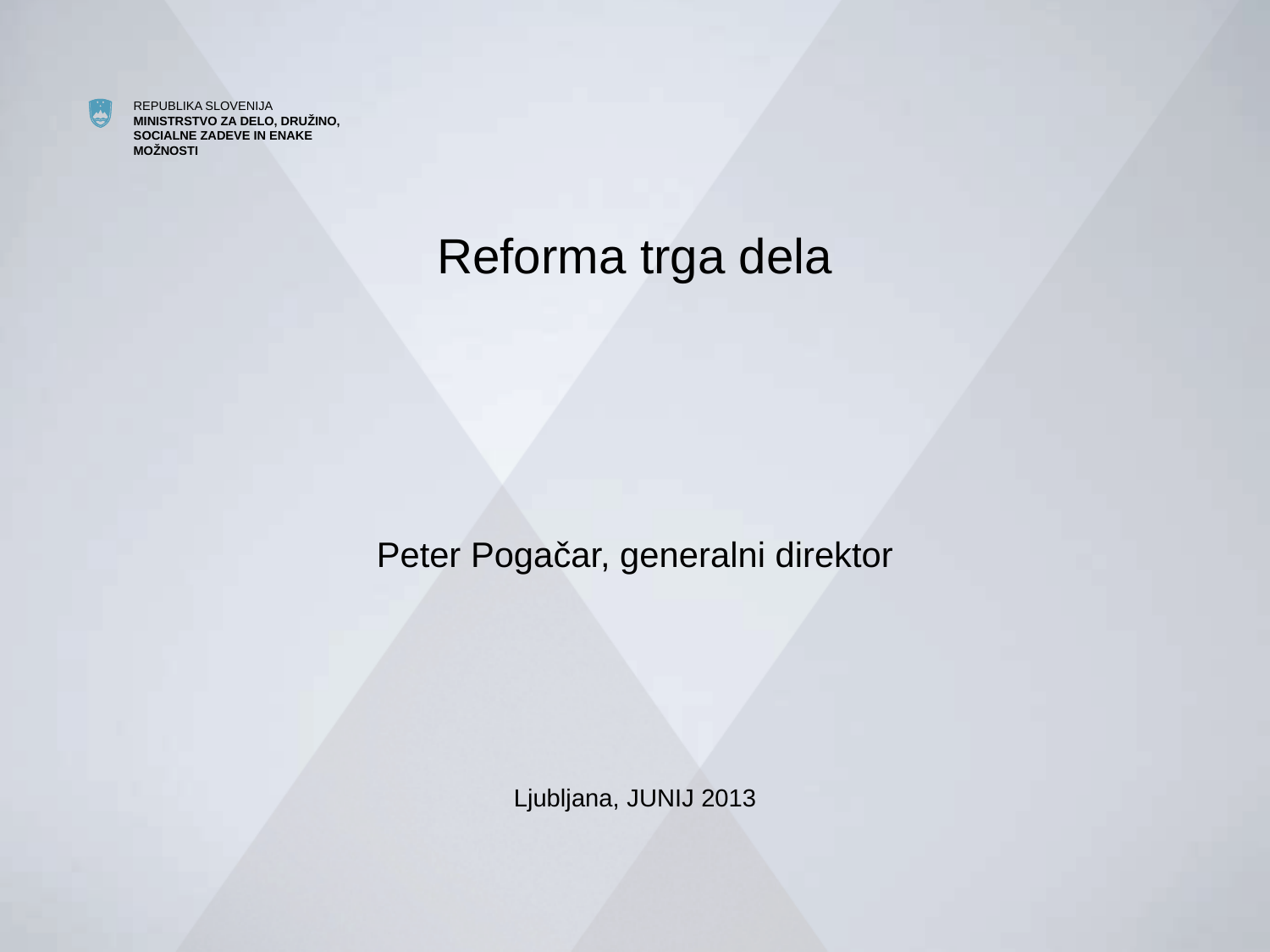

Reforma trga dela

Peter Pogačar, generalni direktor

Ljubljana, JUNIJ 2013